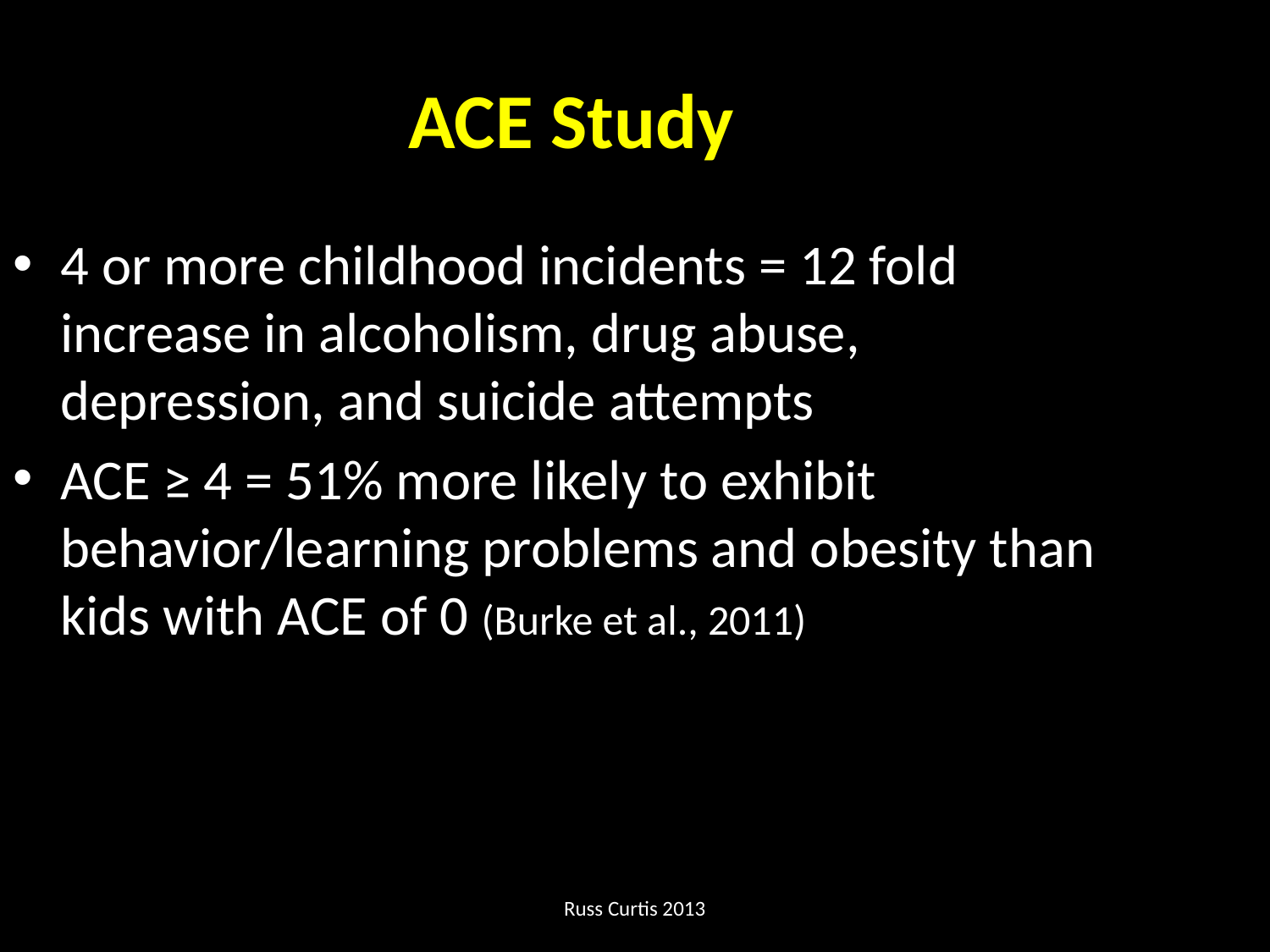

ACE Study
4 or more childhood incidents = 12 fold increase in alcoholism, drug abuse, depression, and suicide attempts
ACE ≥ 4 = 51% more likely to exhibit behavior/learning problems and obesity than kids with ACE of 0 (Burke et al., 2011)
Russ Curtis 2013